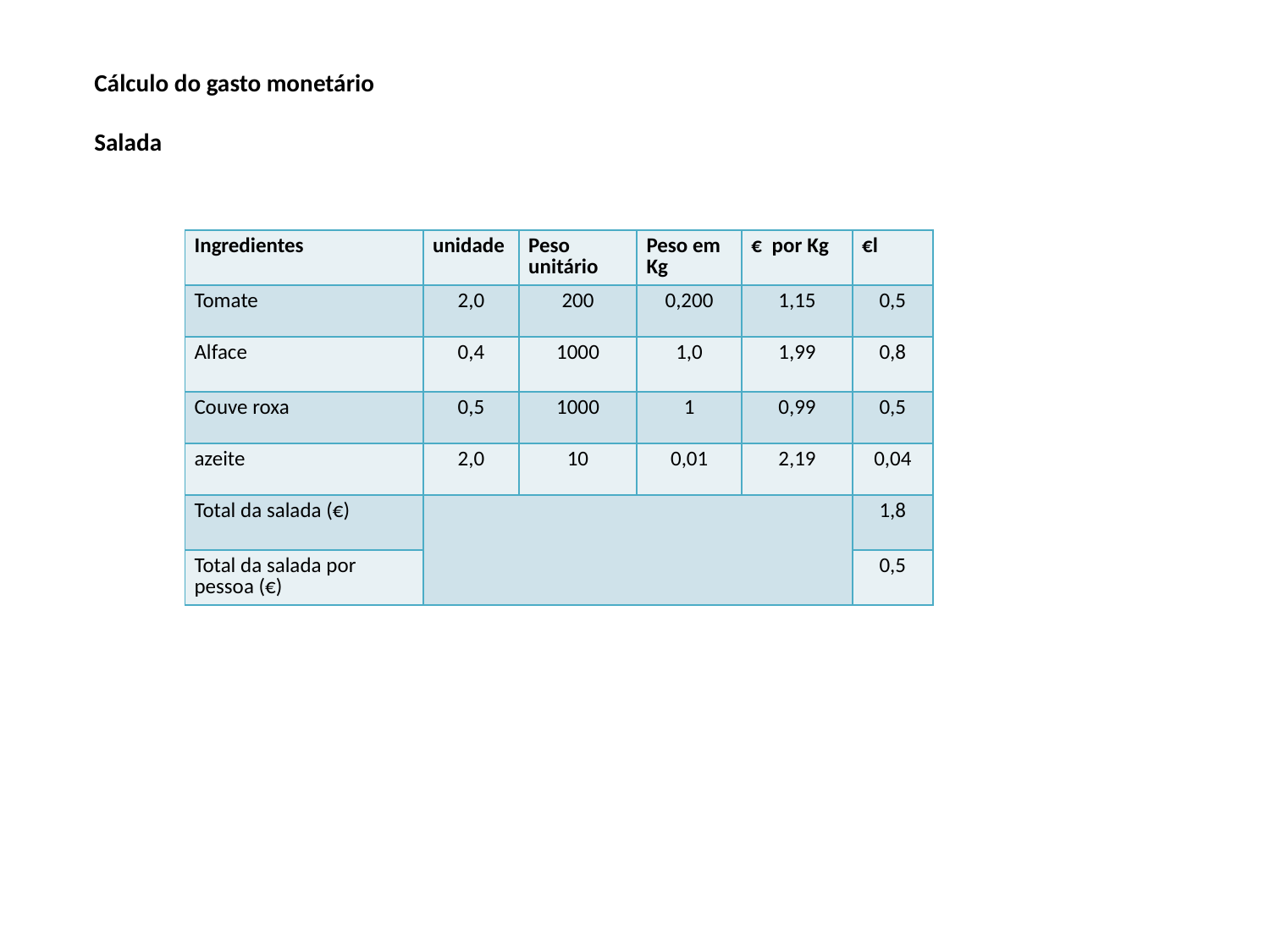

# Cálculo do gasto monetário Salada
| Ingredientes | unidade | Peso unitário | Peso em Kg | € por Kg | €l |
| --- | --- | --- | --- | --- | --- |
| Tomate | 2,0 | 200 | 0,200 | 1,15 | 0,5 |
| Alface | 0,4 | 1000 | 1,0 | 1,99 | 0,8 |
| Couve roxa | 0,5 | 1000 | 1 | 0,99 | 0,5 |
| azeite | 2,0 | 10 | 0,01 | 2,19 | 0,04 |
| Total da salada (€) |  |  |  |  | 1,8 |
| Total da salada por pessoa (€) |  |  |  |  | 0,5 |